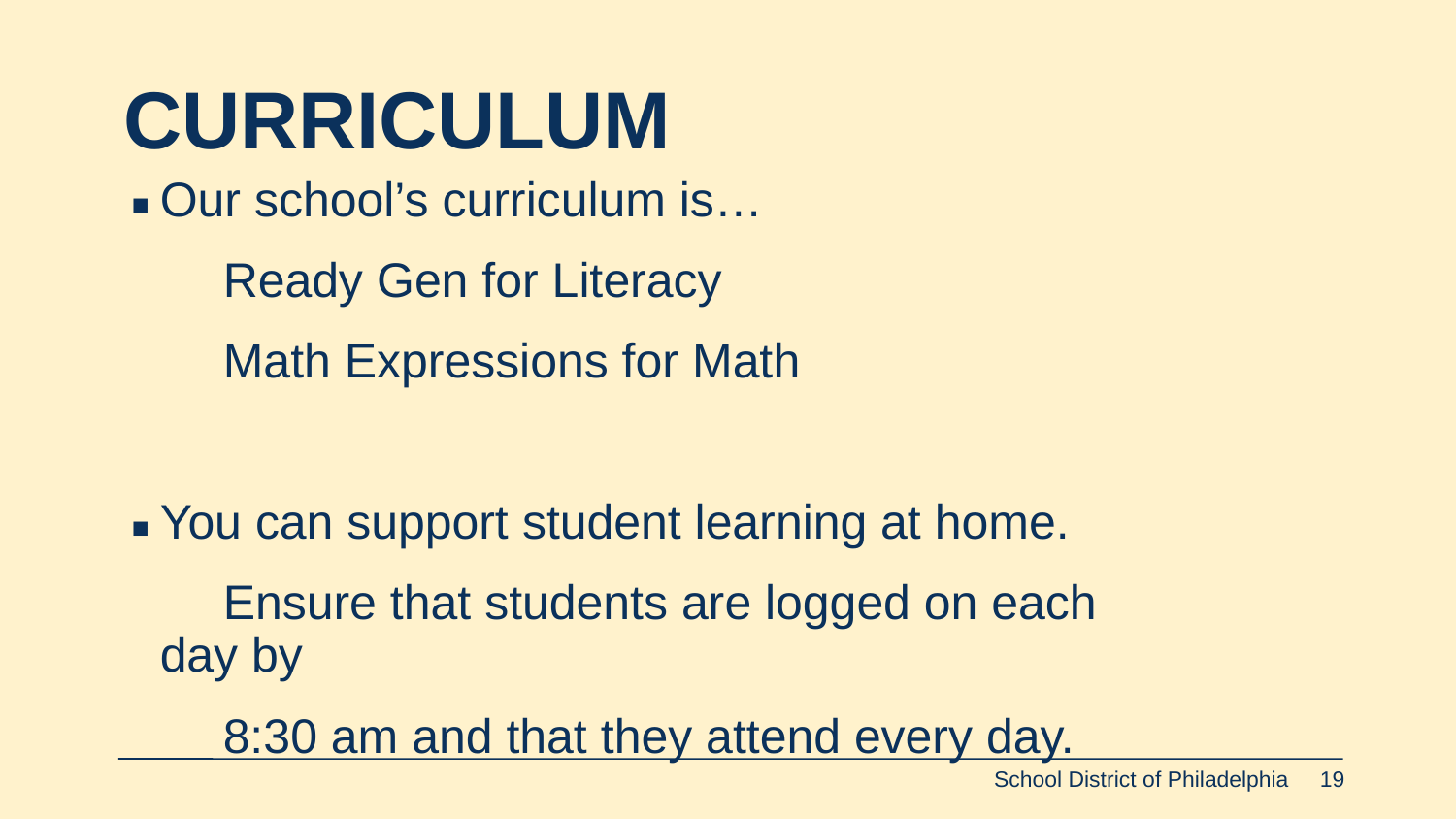

# CURRICULUM
Our school’s curriculum is…
     Ready Gen for Literacy
     Math Expressions for Math

You can support student learning at home.
     Ensure that students are logged on each day by
     8:30 am and that they attend every day.